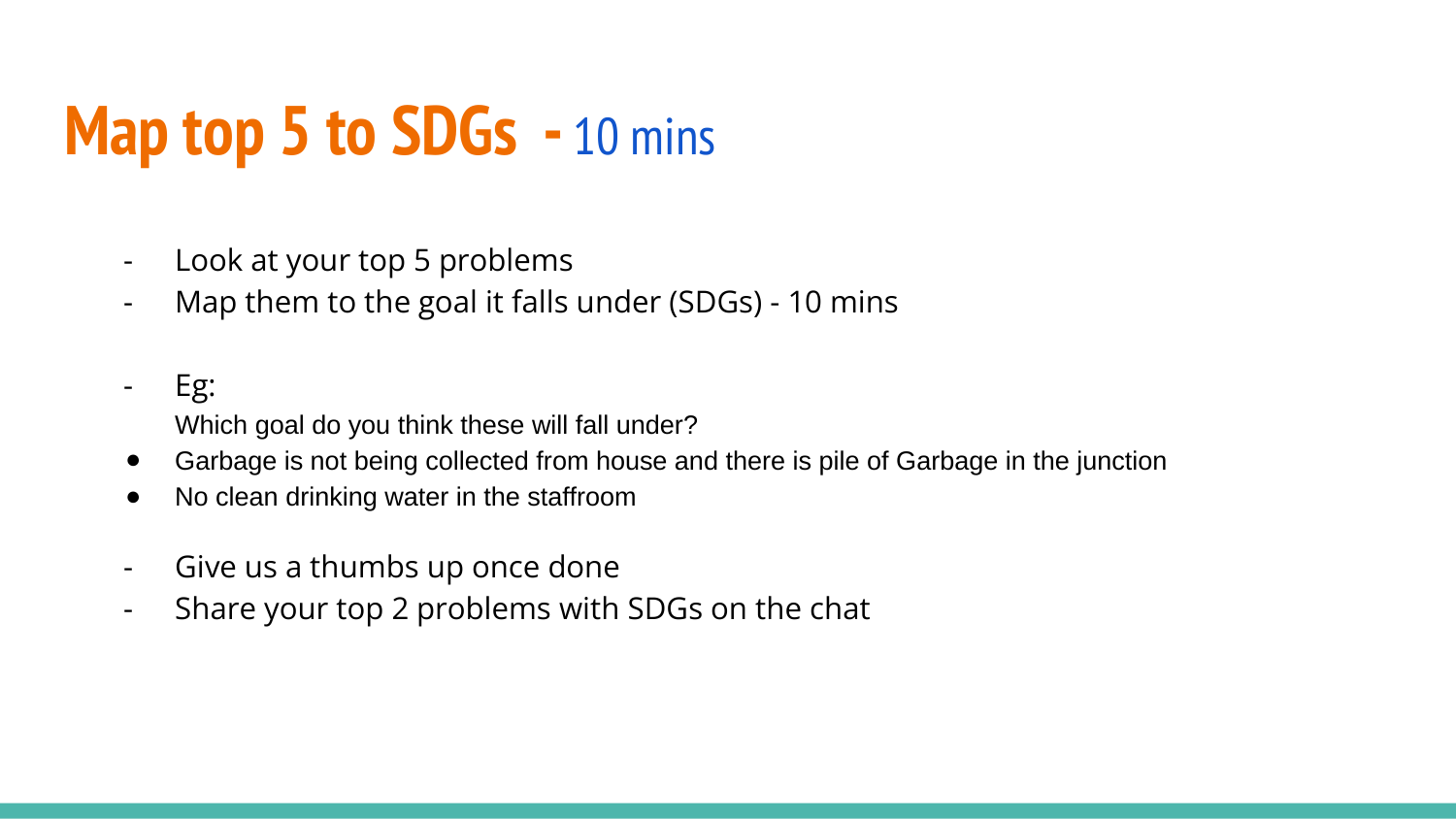

# Map top 5 to SDGs  - 10 mins
Look at your top 5 problems
Map them to the goal it falls under (SDGs) - 10 mins

Eg:
Which goal do you think these will fall under?
Garbage is not being collected from house and there is pile of Garbage in the junction
No clean drinking water in the staffroom

Give us a thumbs up once done
Share your top 2 problems with SDGs on the chat